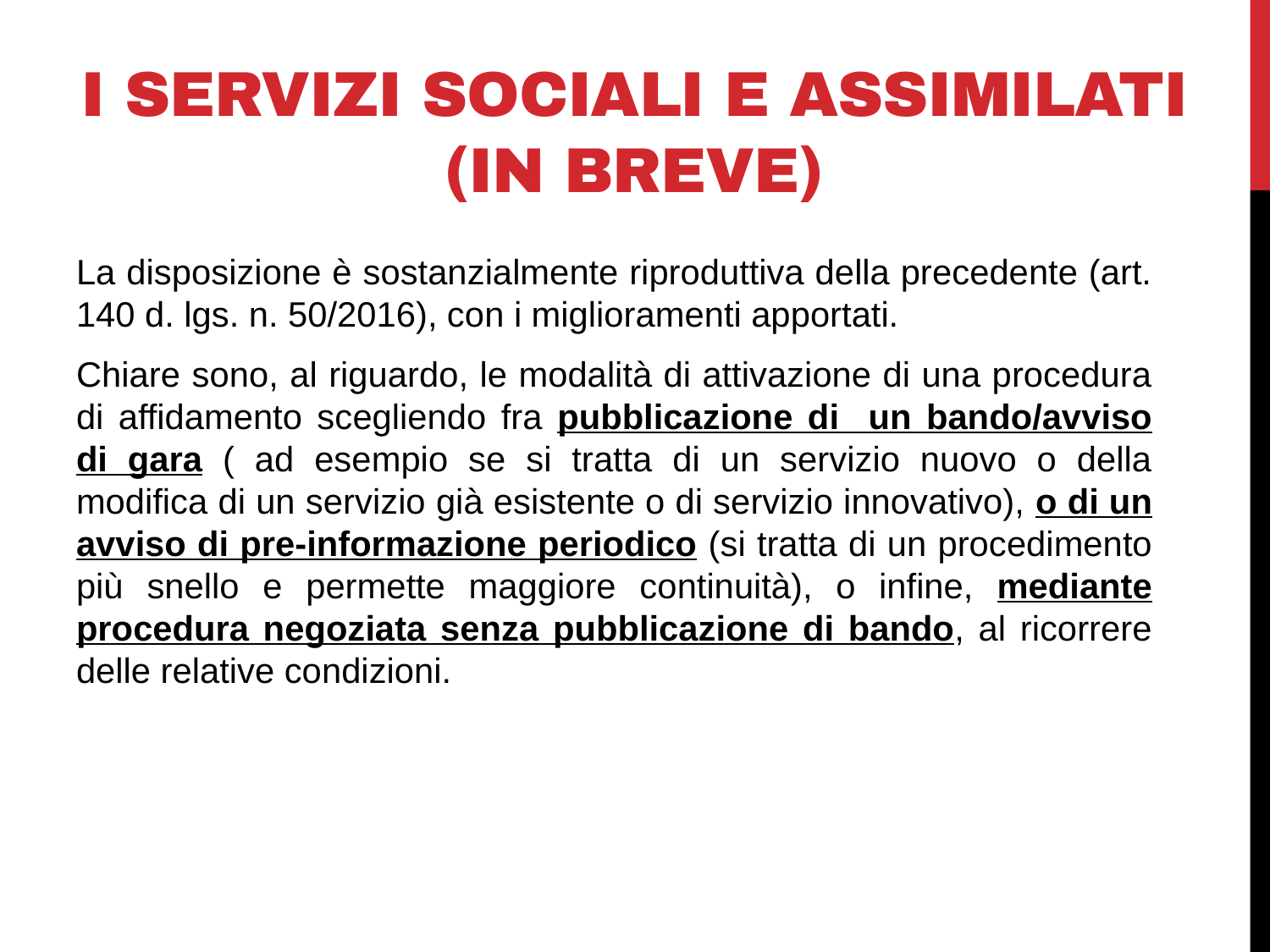

# I servizi sociali e assimilati (in breve)
La disposizione è sostanzialmente riproduttiva della precedente (art. 140 d. lgs. n. 50/2016), con i miglioramenti apportati.
Chiare sono, al riguardo, le modalità di attivazione di una procedura di affidamento scegliendo fra pubblicazione di  un bando/avviso di gara ( ad esempio se si tratta di un servizio nuovo o della modifica di un servizio già esistente o di servizio innovativo), o di un avviso di pre-informazione periodico (si tratta di un procedimento più snello e permette maggiore continuità), o infine, mediante procedura negoziata senza pubblicazione di bando, al ricorrere delle relative condizioni.